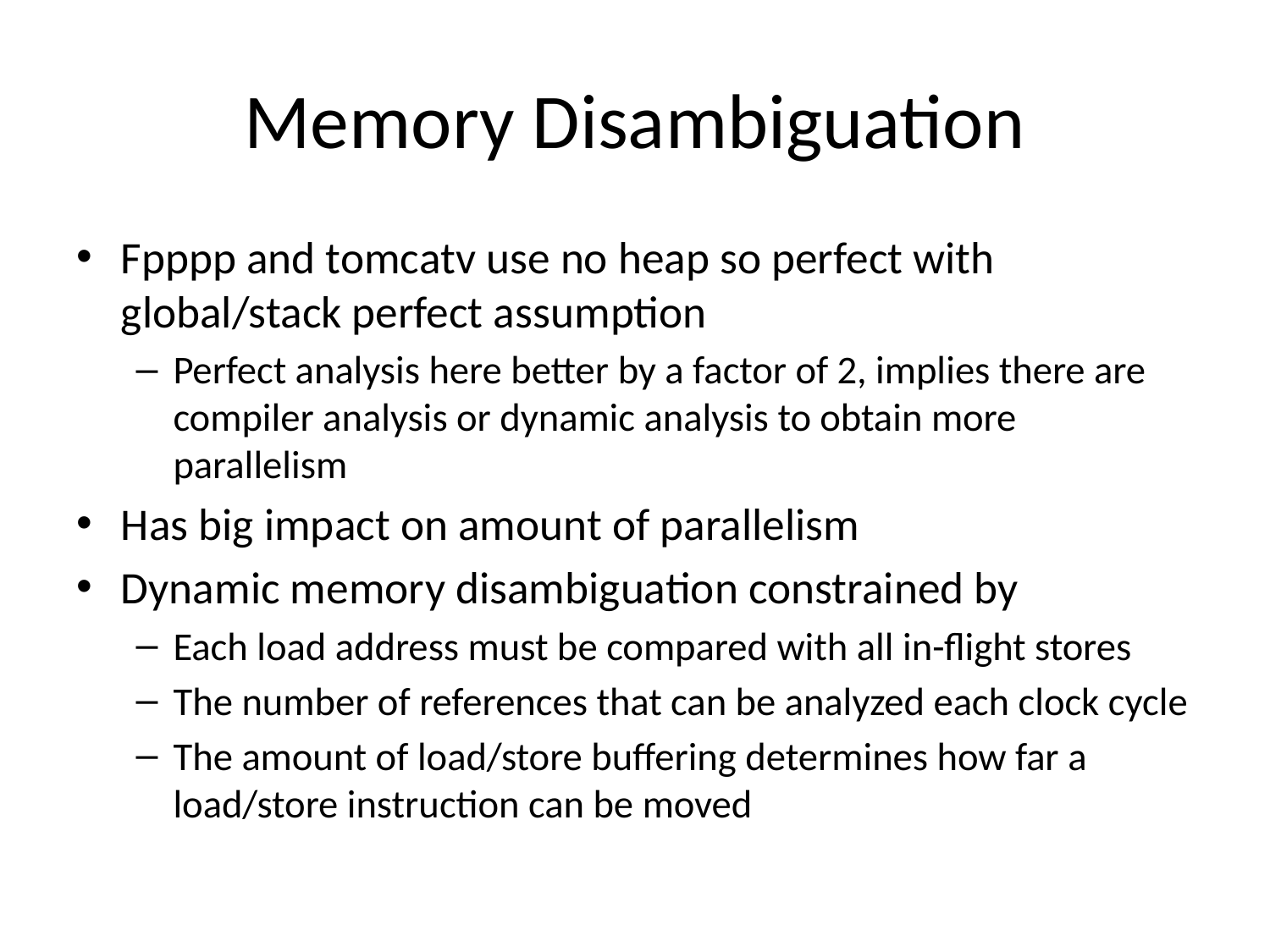

# Memory Disambiguation
Fpppp and tomcatv use no heap so perfect with global/stack perfect assumption
Perfect analysis here better by a factor of 2, implies there are compiler analysis or dynamic analysis to obtain more parallelism
Has big impact on amount of parallelism
Dynamic memory disambiguation constrained by
Each load address must be compared with all in-flight stores
The number of references that can be analyzed each clock cycle
The amount of load/store buffering determines how far a load/store instruction can be moved